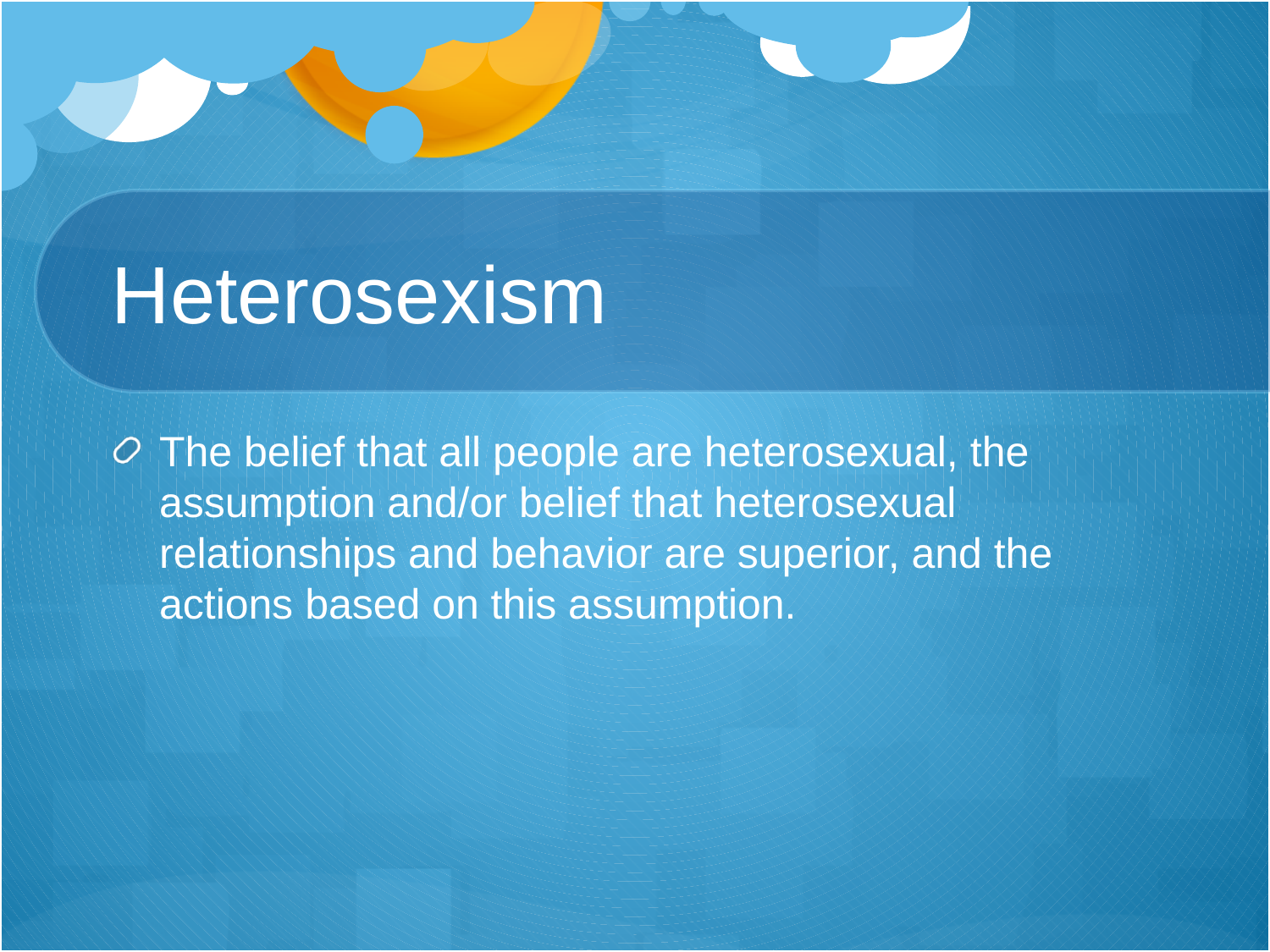

# Heterosexism
The belief that all people are heterosexual, the assumption and/or belief that heterosexual relationships and behavior are superior, and the actions based on this assumption.